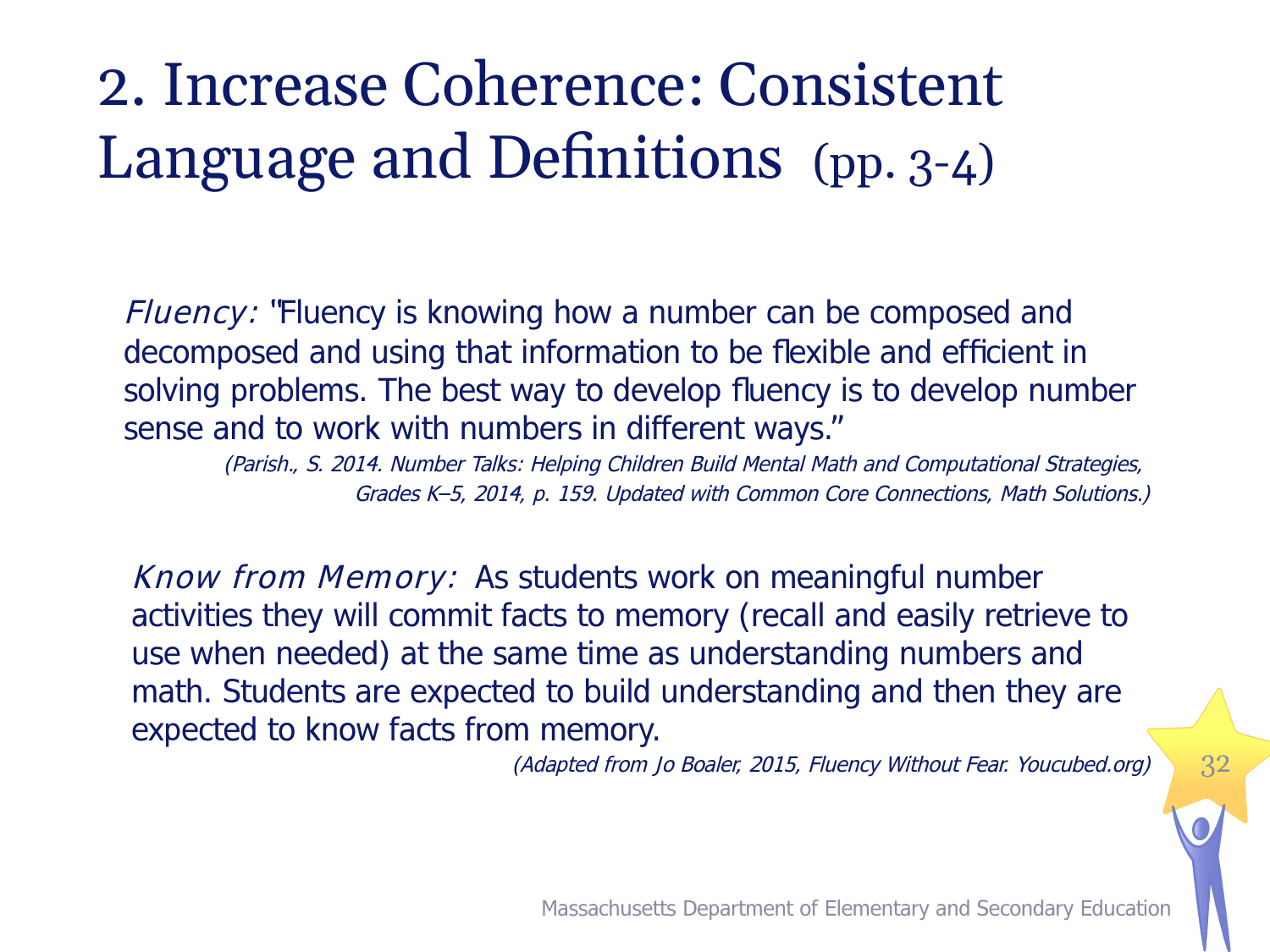

# 2. Increase Coherence: Consistent Language and Definitions  (pp. 3-4)
	Fluency: “Fluency is knowing how a number can be composed and decomposed and using that information to be flexible and efficient in solving problems. The best way to develop fluency is to develop number sense and to work with numbers in different ways.”
       (Parish., S. 2014. Number Talks: Helping Children Build Mental Math and Computational Strategies,
Grades K–5, 2014, p. 159. Updated with Common Core Connections, Math Solutions.)

Know from Memory:  As students work on meaningful number activities they will commit facts to memory (recall and easily retrieve to use when needed) at the same time as understanding numbers and math. Students are expected to build understanding and then they are expected to know facts from memory.
(Adapted from Jo Boaler, 2015, Fluency Without Fear. Youcubed.org)
32
Massachusetts Department of Elementary and Secondary Education